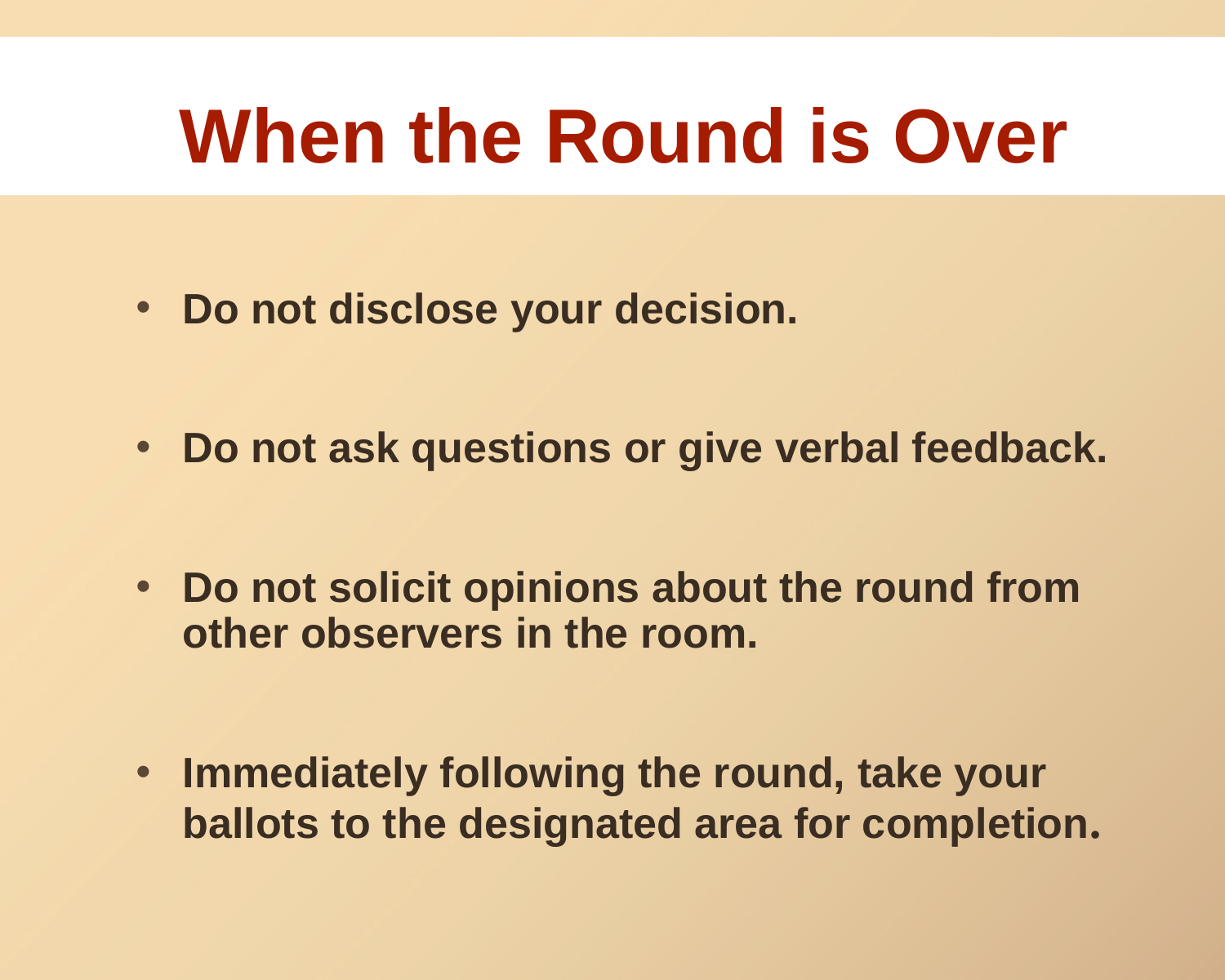

# When the Round is Over
Do not disclose your decision.

Do not ask questions or give verbal feedback.

Do not solicit opinions about the round from other observers in the room.

Immediately following the round, take your ballots to the designated area for completion.